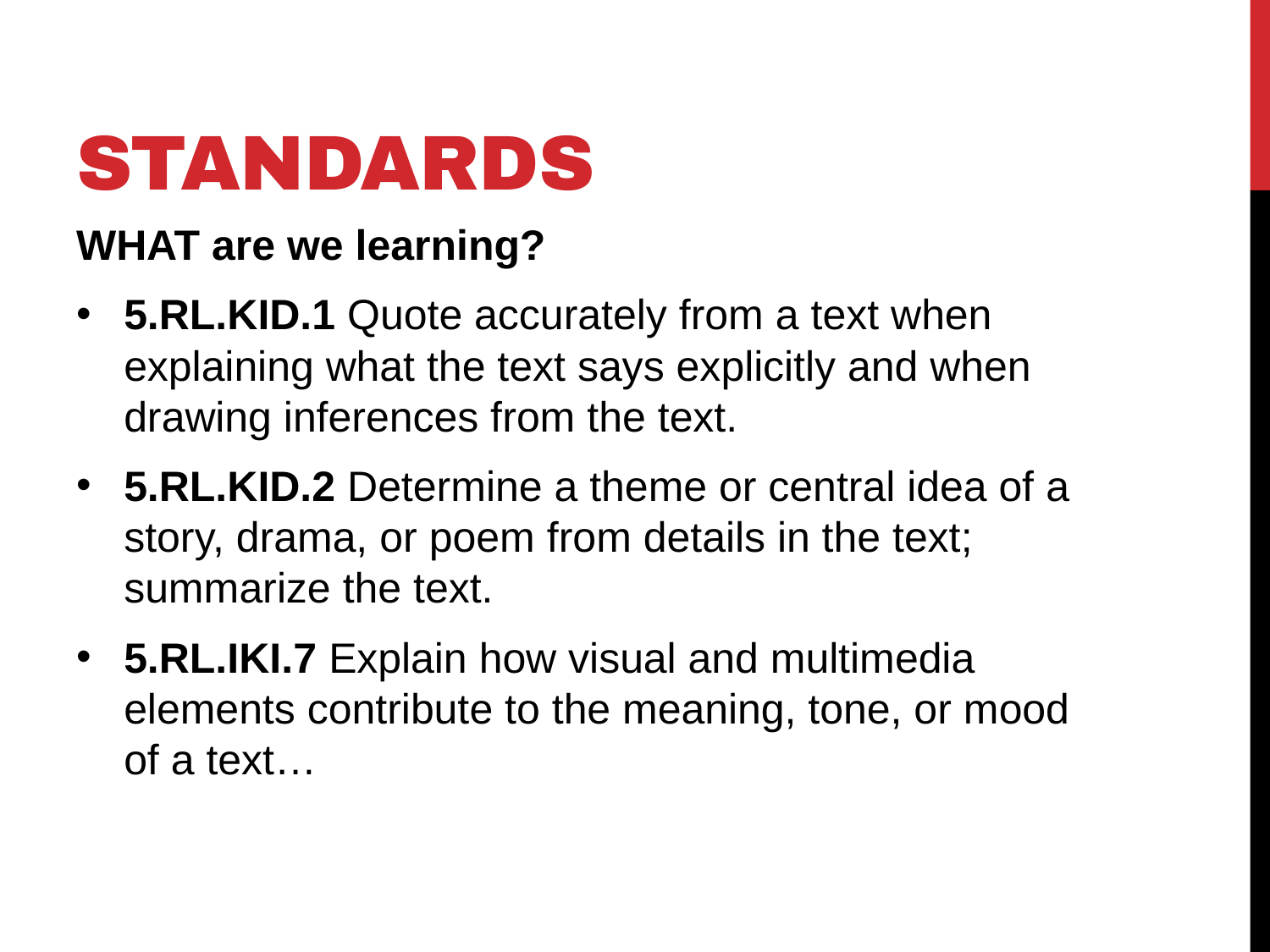

# Standards
WHAT are we learning?
5.RL.KID.1 Quote accurately from a text when explaining what the text says explicitly and when drawing inferences from the text.
5.RL.KID.2 Determine a theme or central idea of a story, drama, or poem from details in the text; summarize the text.
5.RL.IKI.7 Explain how visual and multimedia elements contribute to the meaning, tone, or mood of a text…